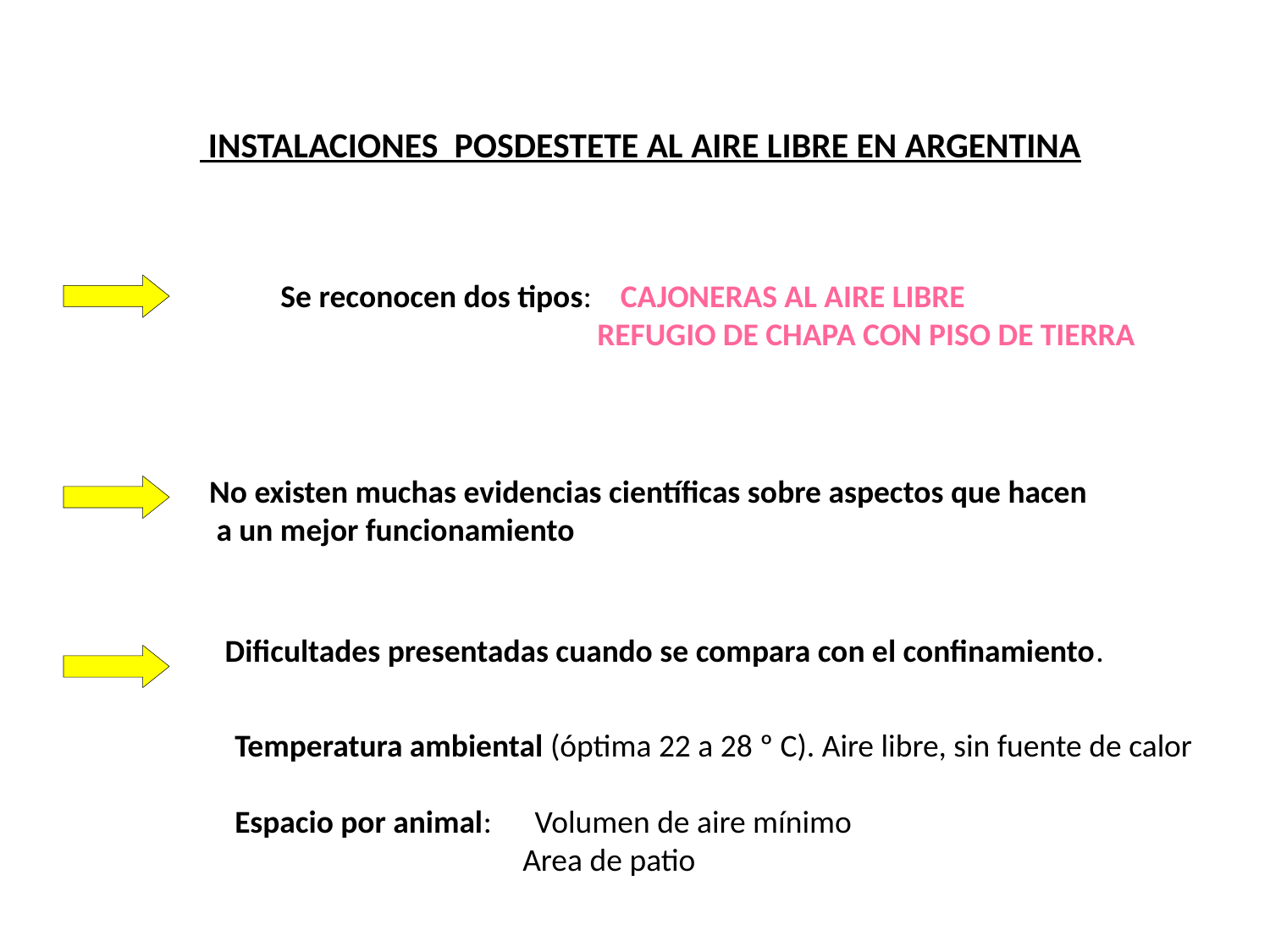

INSTALACIONES  POSDESTETE AL AIRE LIBRE EN ARGENTINA
Se reconocen dos tipos:    CAJONERAS AL AIRE LIBRE
                                            REFUGIO DE CHAPA CON PISO DE TIERRA

No existen muchas evidencias científicas sobre aspectos que hacen
 a un mejor funcionamiento

Dificultades presentadas cuando se compara con el confinamiento.

Temperatura ambiental (óptima 22 a 28 º C). Aire libre, sin fuente de calor

Espacio por animal:      Volumen de aire mínimo
                                        Area de patio